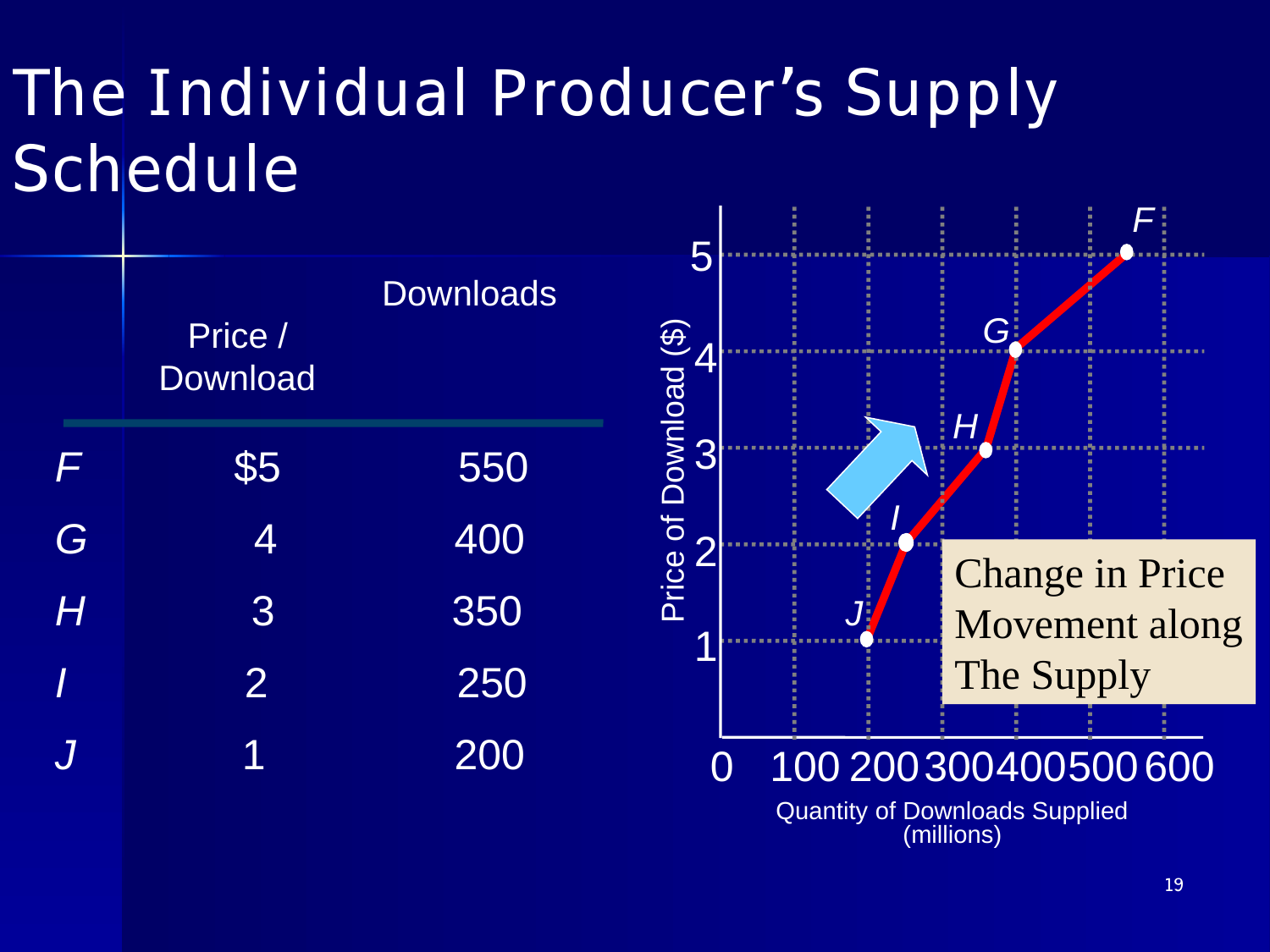

# The Individual Producer’s Supply Schedule

	              Downloads
                  Price /
               Download
F

G

H

I

J

5

4

Change in Price
Movement along
The Supply
3

F             $5	               550
G              4	               400
H              3	               350
I               2	                250
J              1	                200
Price of Download ($)

2

1

0
100
200
300
400
500
600

Quantity of Downloads Supplied
(millions)
19